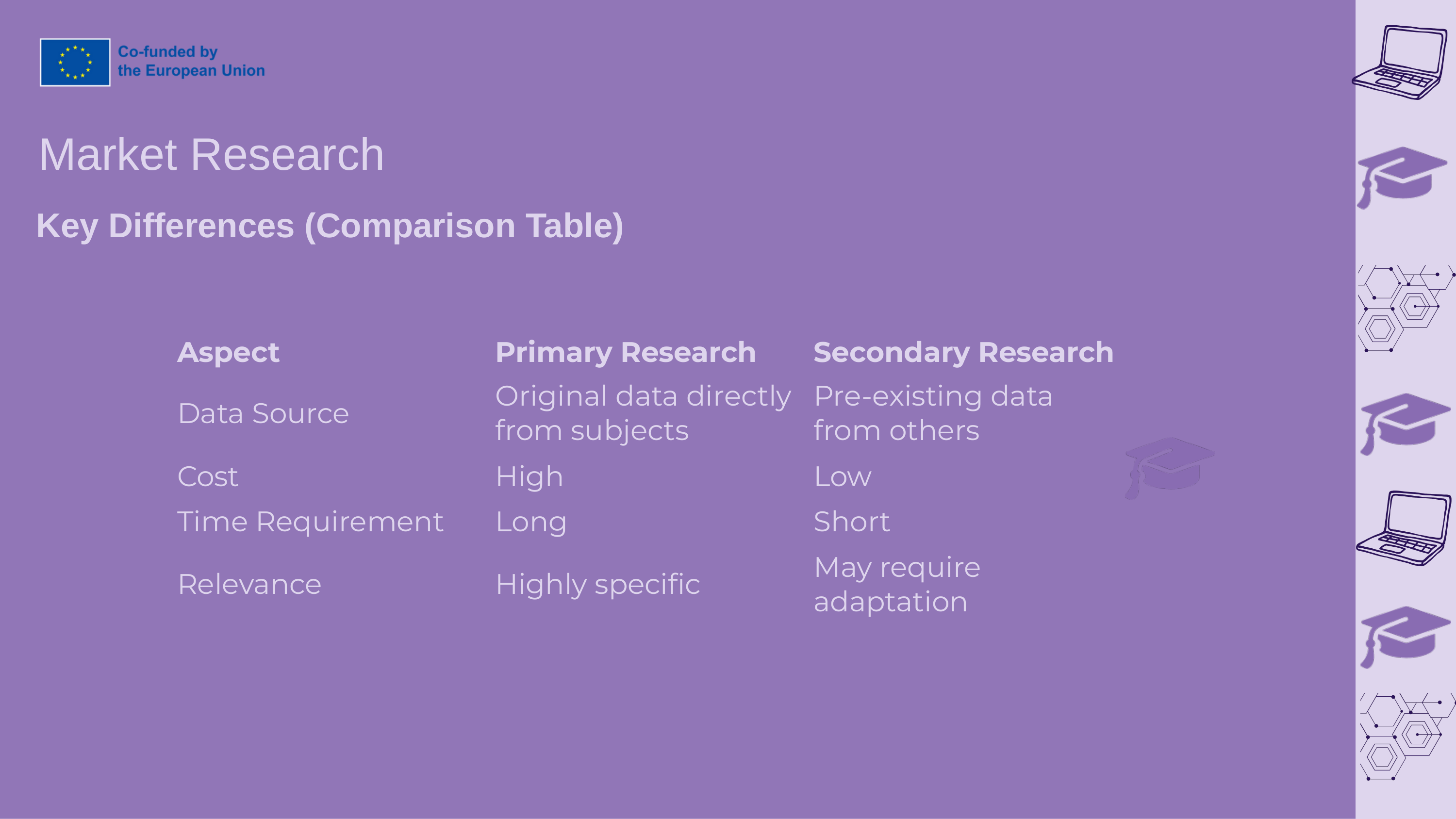

Market Research
Key Differences (Comparison Table)
| Aspect | Primary Research | Secondary Research |
| --- | --- | --- |
| Data Source | Original data directly from subjects | Pre-existing data from others |
| Cost | High | Low |
| Time Requirement | Long | Short |
| Relevance | Highly specific | May require adaptation |